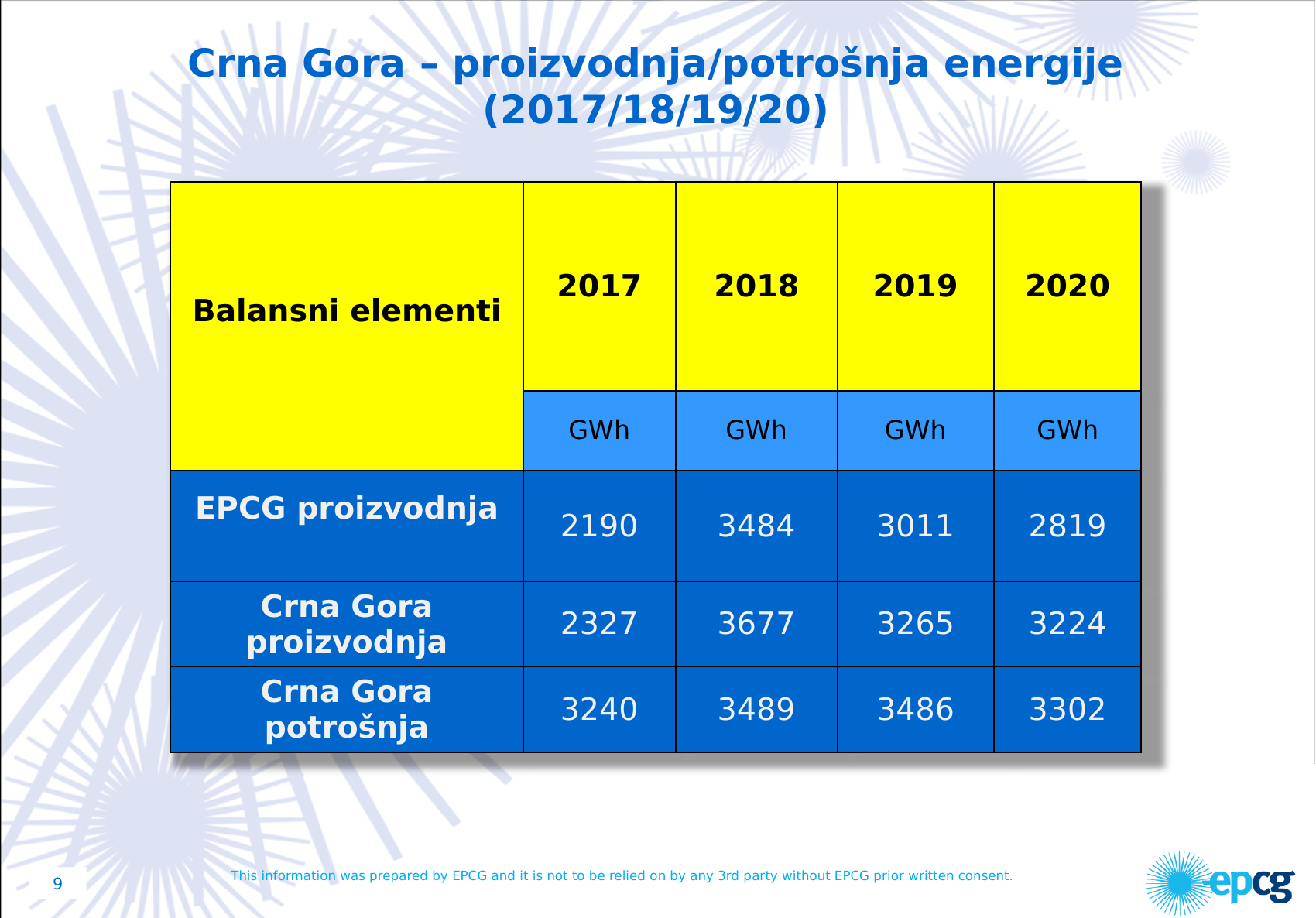

Crna Gora – proizvodnja/potrošnja energije (2017/18/19/20)
| Balansni elementi | 2017 | 2018 | 2019 | 2020 |
| --- | --- | --- | --- | --- |
|  | GWh | GWh | GWh | GWh |
| EPCG proizvodnja | 2190 | 3484 | 3011 | 2819 |
| Crna Gora proizvodnja | 2327 | 3677 | 3265 | 3224 |
| Crna Gora potrošnja | 3240 | 3489 | 3486 | 3302 |
9